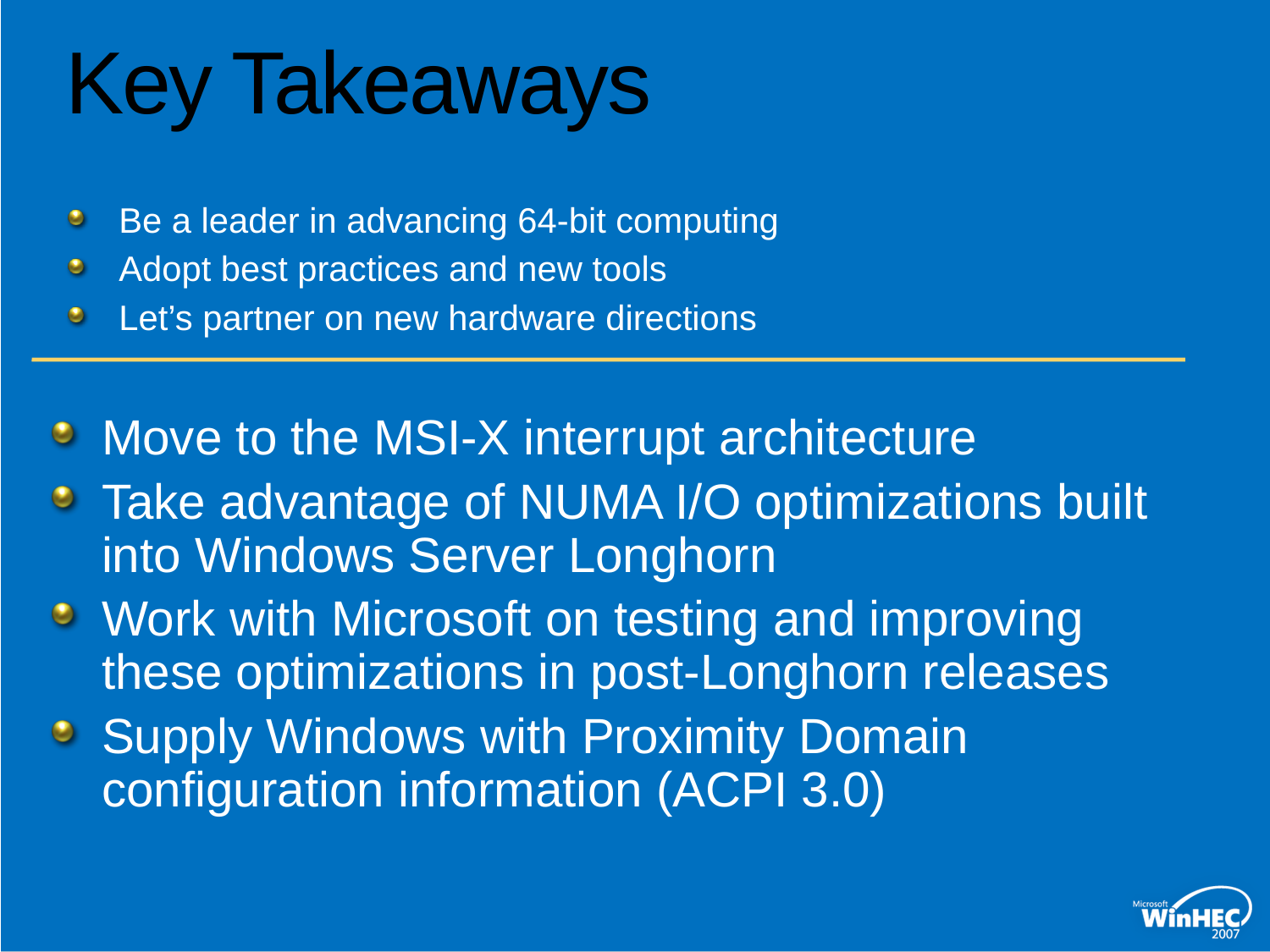

# Key Takeaways
Be a leader in advancing 64-bit computing
Adopt best practices and new tools
Let’s partner on new hardware directions

Move to the MSI-X interrupt architecture
Take advantage of NUMA I/O optimizations built into Windows Server Longhorn
Work with Microsoft on testing and improving these optimizations in post-Longhorn releases
Supply Windows with Proximity Domain configuration information (ACPI 3.0)